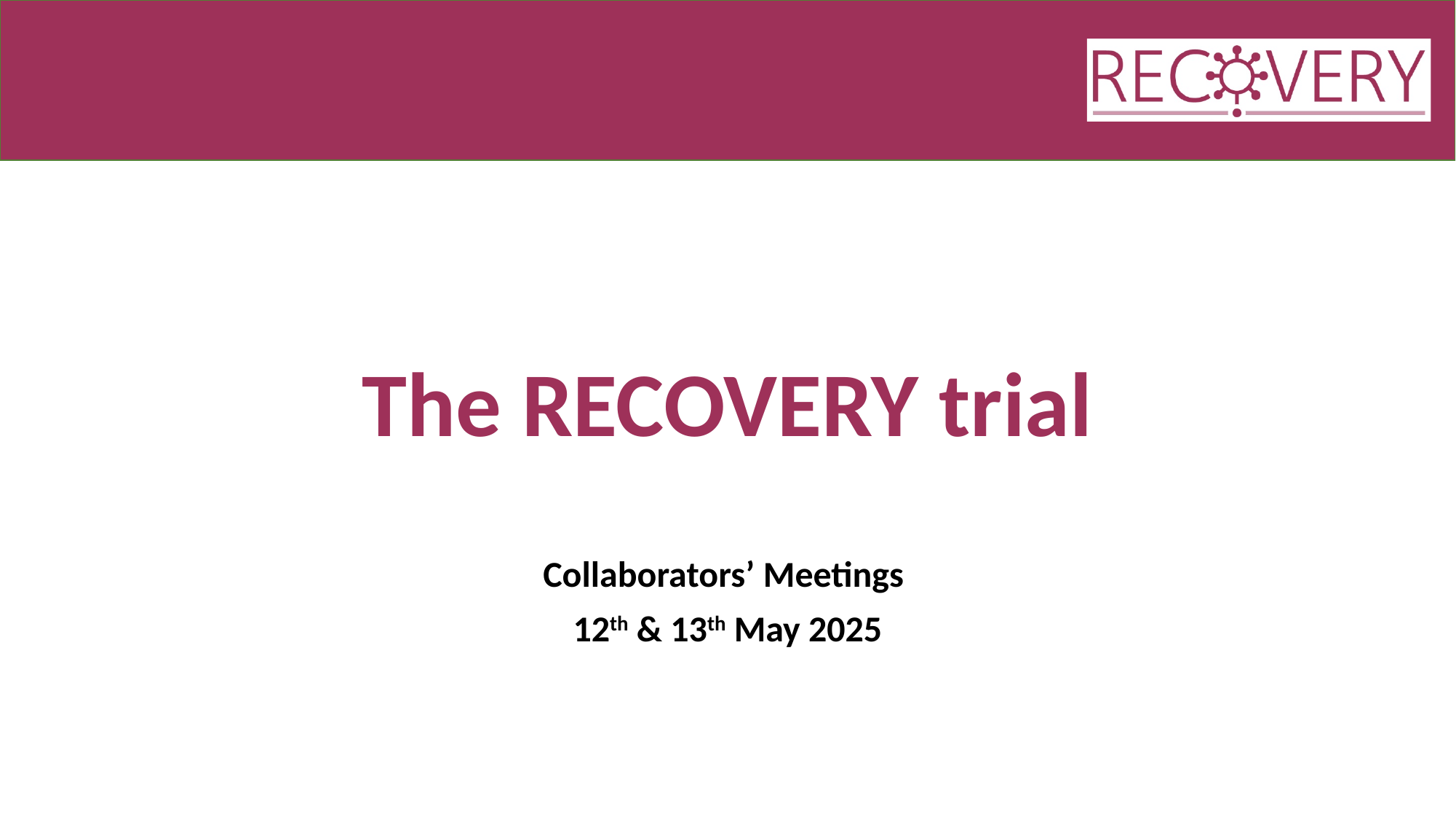

# The RECOVERY trial
Collaborators’ Meetings
12th & 13th May 2025